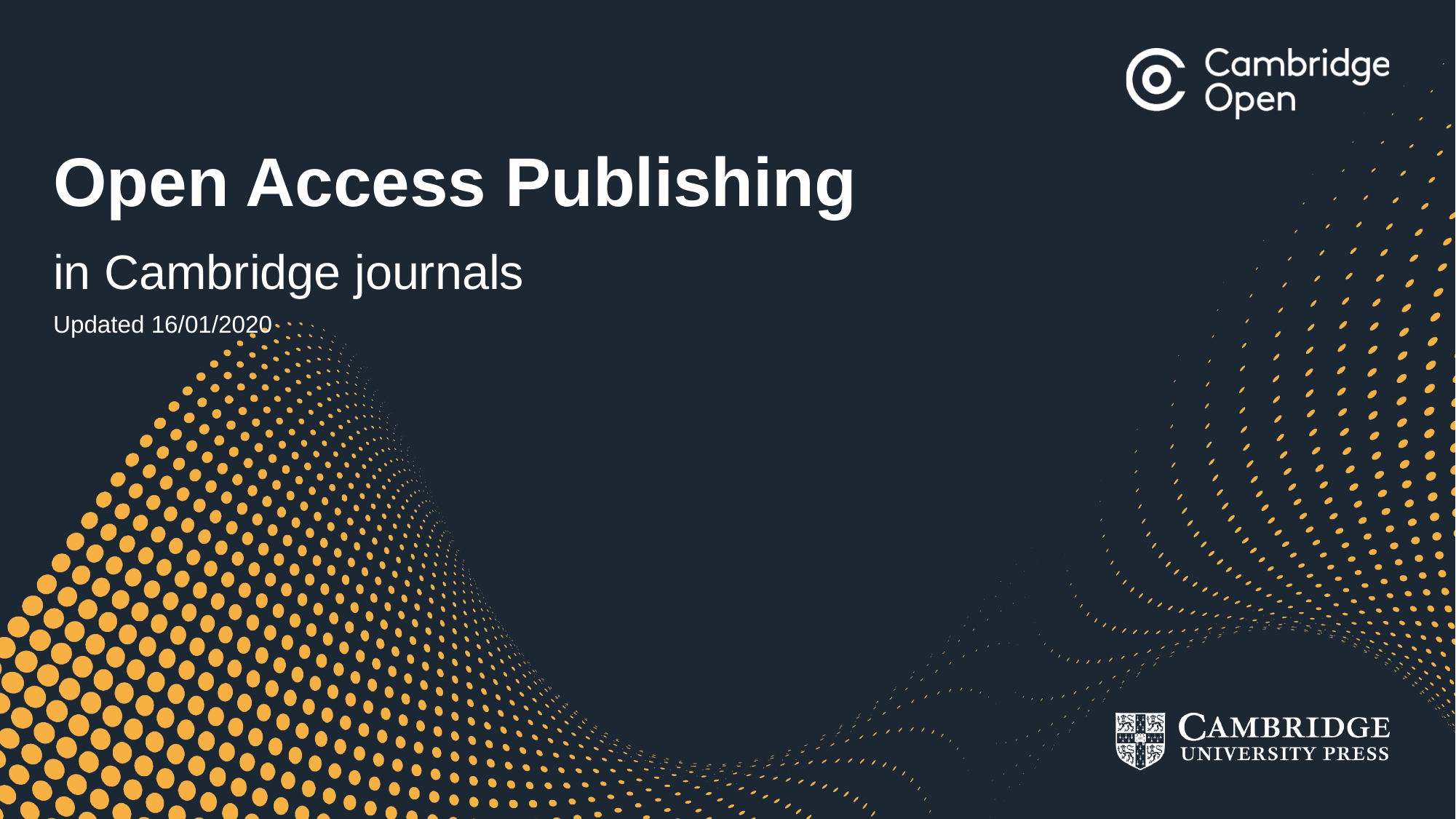

# Open Access Publishing
in Cambridge journals

Updated 16/01/2020